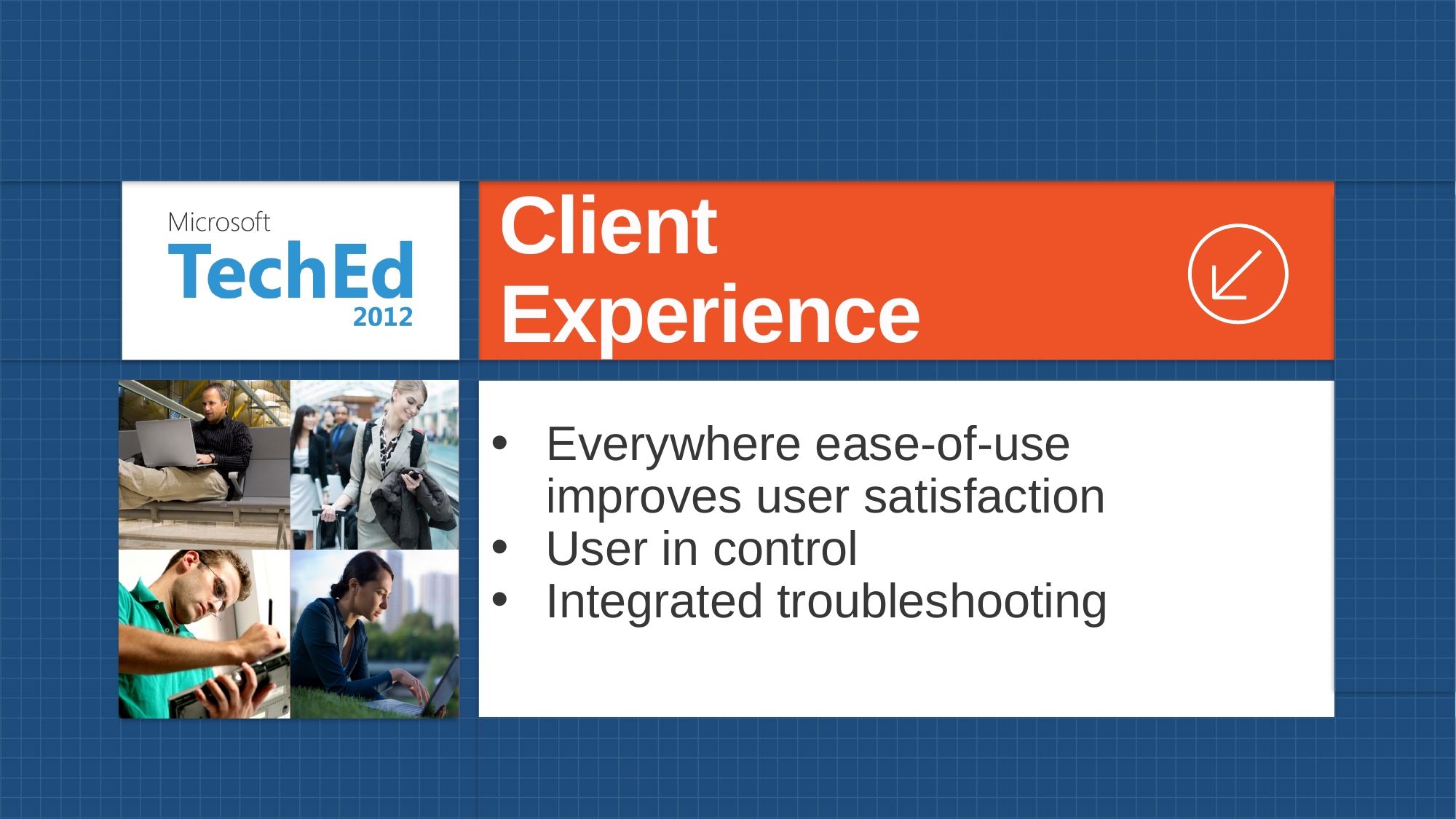

Client Experience
Everywhere ease-of-use improves user satisfaction
User in control
Integrated troubleshooting